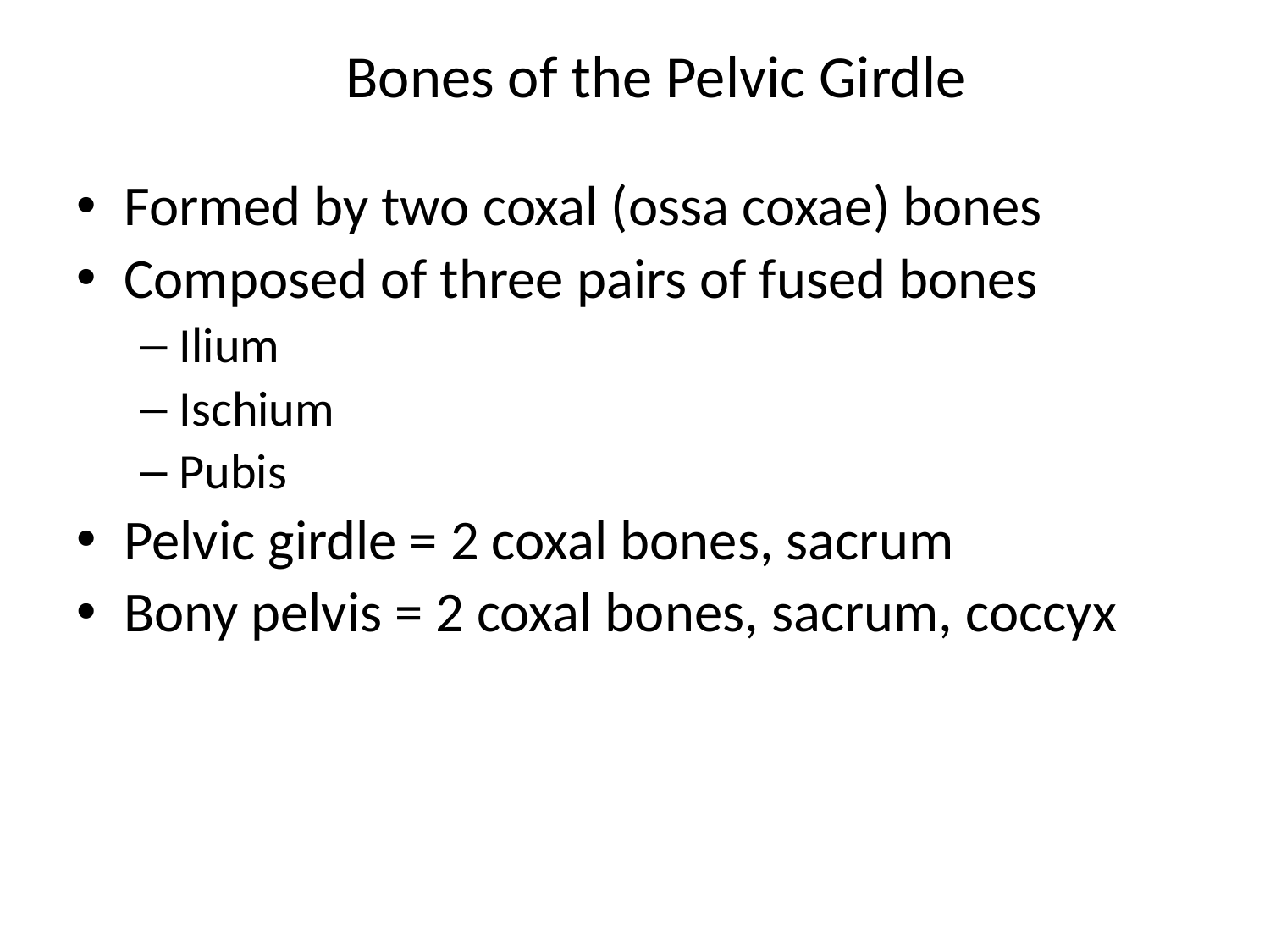

Bones of the Pelvic Girdle
Formed by two coxal (ossa coxae) bones
Composed of three pairs of fused bones
Ilium
Ischium
Pubis
Pelvic girdle = 2 coxal bones, sacrum
Bony pelvis = 2 coxal bones, sacrum, coccyx